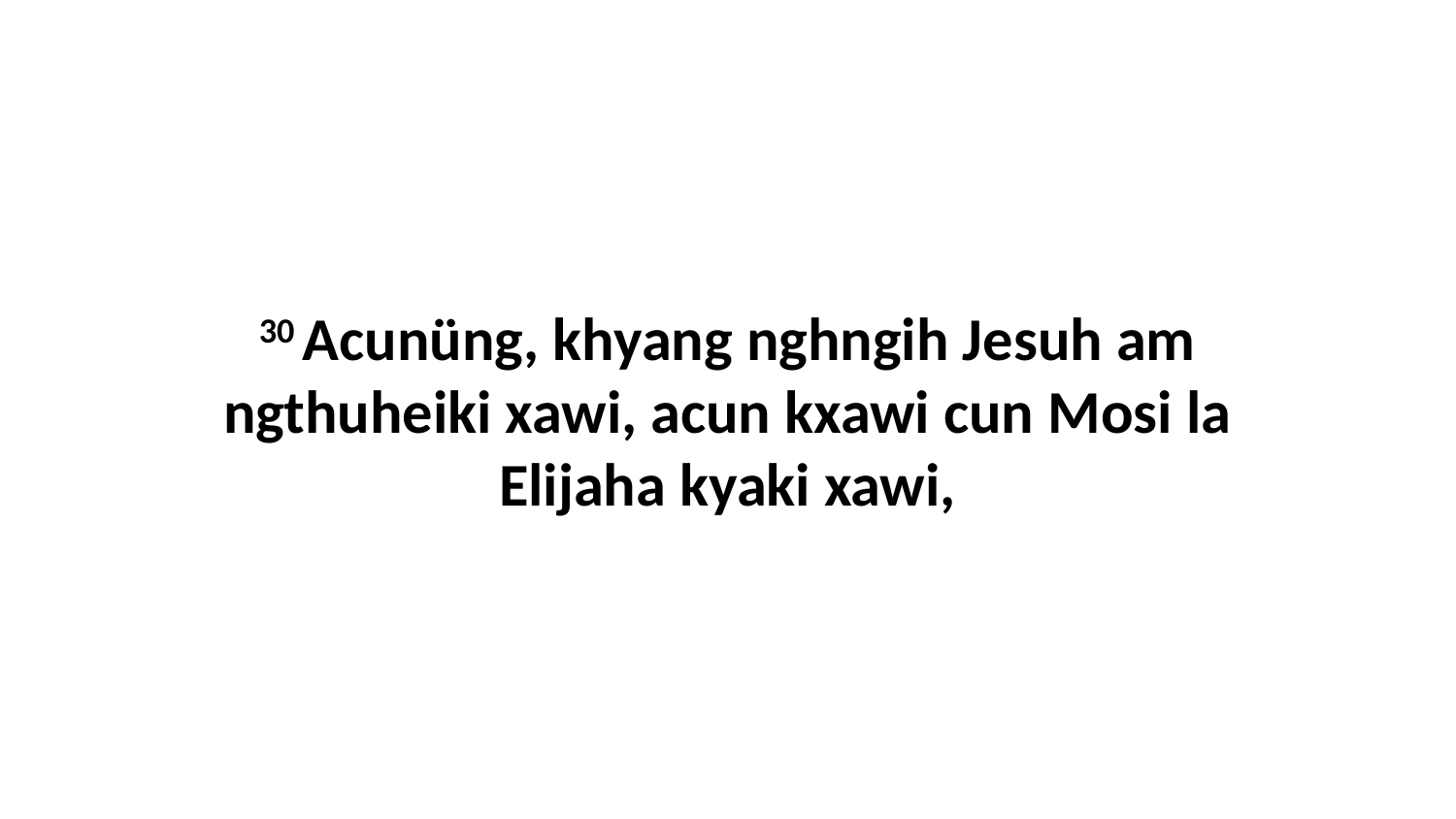

30 Acunüng, khyang nghngih Jesuh am ngthuheiki xawi, acun kxawi cun Mosi la Elijaha kyaki xawi,